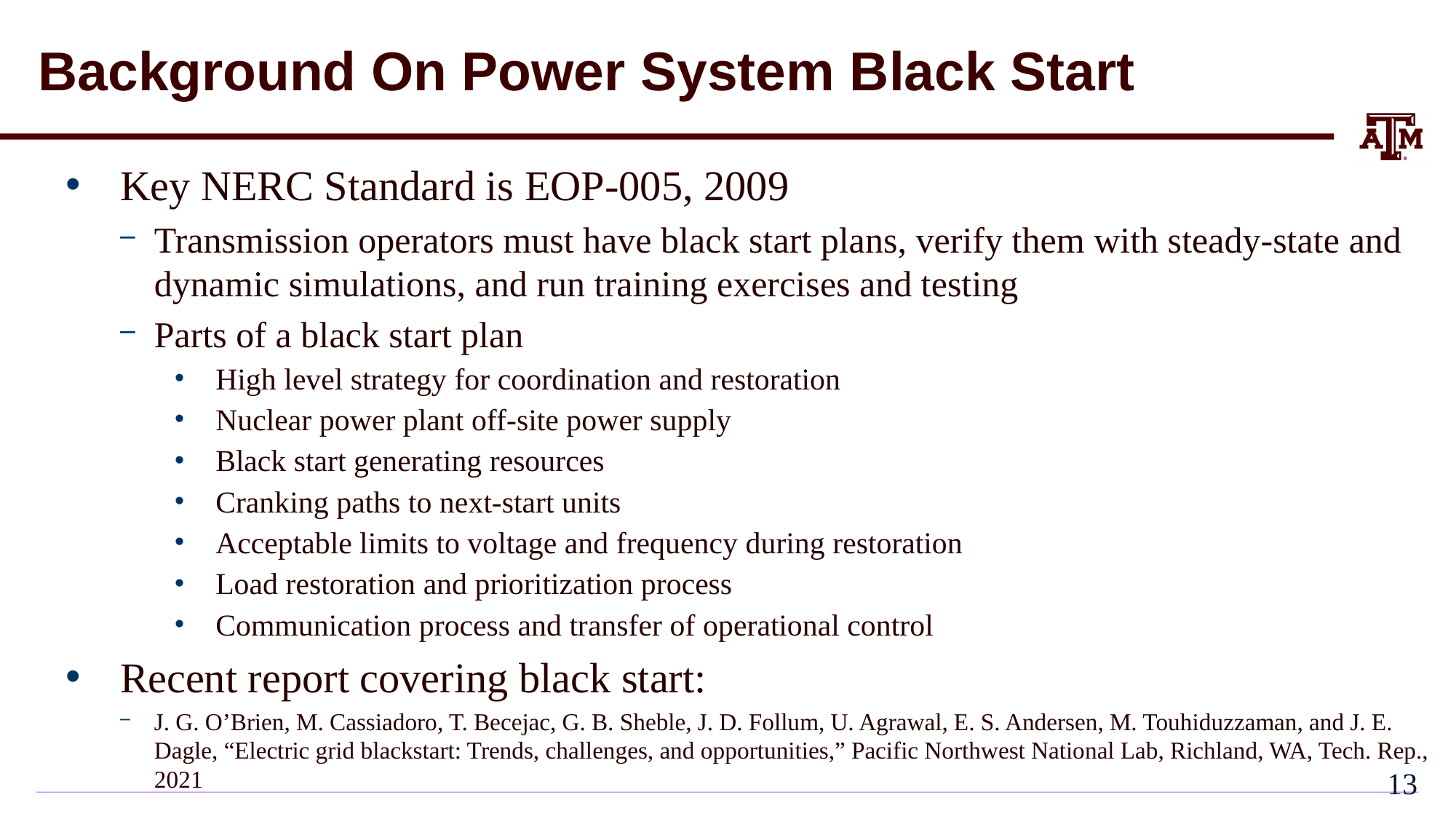

# Background On Power System Black Start
Key NERC Standard is EOP-005, 2009
Transmission operators must have black start plans, verify them with steady-state and dynamic simulations, and run training exercises and testing
Parts of a black start plan
High level strategy for coordination and restoration
Nuclear power plant off-site power supply
Black start generating resources
Cranking paths to next-start units
Acceptable limits to voltage and frequency during restoration
Load restoration and prioritization process
Communication process and transfer of operational control
Recent report covering black start:
J. G. O’Brien, M. Cassiadoro, T. Becejac, G. B. Sheble, J. D. Follum, U. Agrawal, E. S. Andersen, M. Touhiduzzaman, and J. E. Dagle, “Electric grid blackstart: Trends, challenges, and opportunities,” Pacific Northwest National Lab, Richland, WA, Tech. Rep., 2021

13